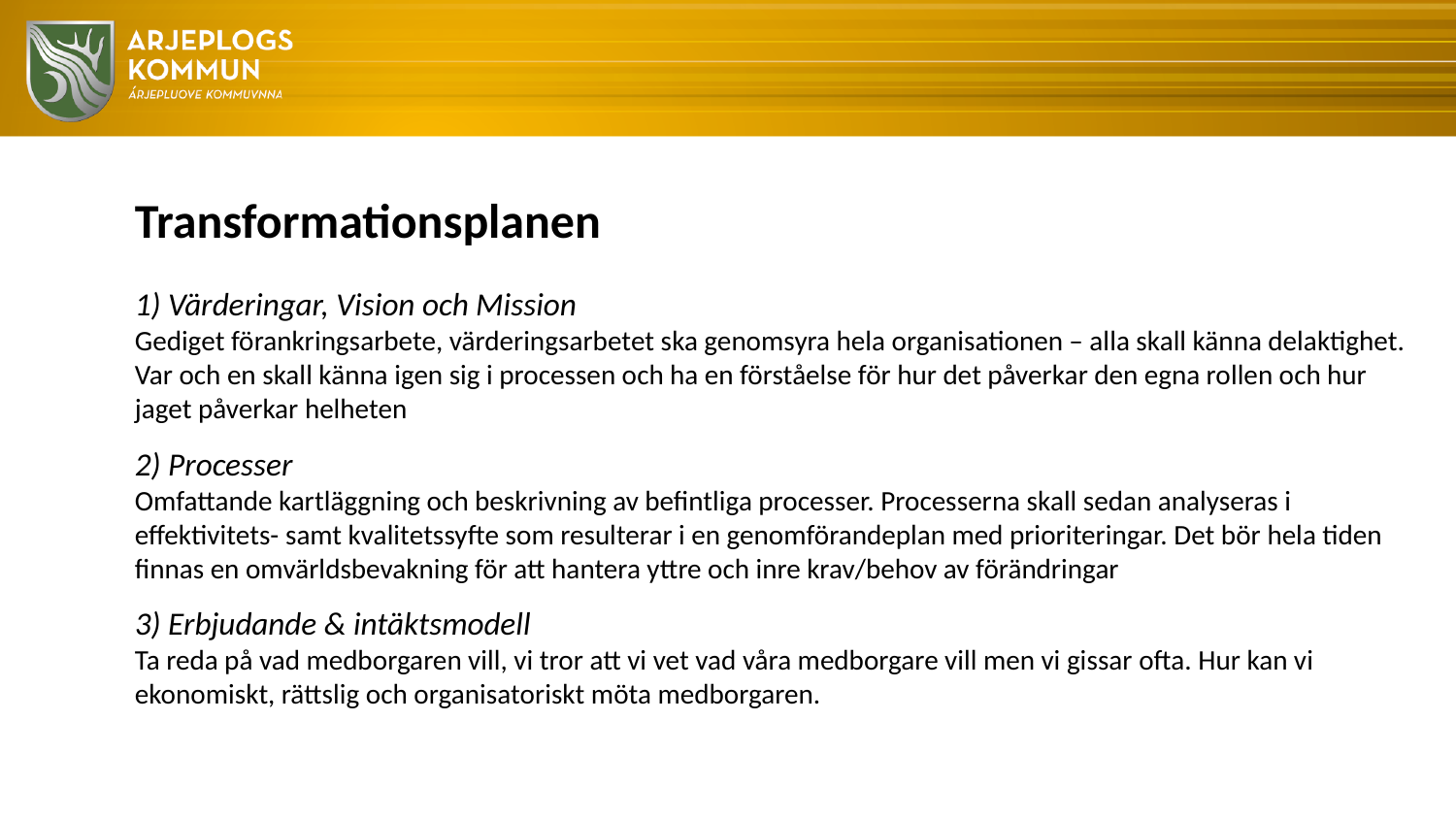

# Transformationsplanen
1) Värderingar, Vision och Mission
Gediget förankringsarbete, värderingsarbetet ska genomsyra hela organisationen – alla skall känna delaktighet. Var och en skall känna igen sig i processen och ha en förståelse för hur det påverkar den egna rollen och hur jaget påverkar helheten

2) Processer
Omfattande kartläggning och beskrivning av befintliga processer. Processerna skall sedan analyseras i effektivitets- samt kvalitetssyfte som resulterar i en genomförandeplan med prioriteringar. Det bör hela tiden finnas en omvärldsbevakning för att hantera yttre och inre krav/behov av förändringar

3) Erbjudande & intäktsmodell
Ta reda på vad medborgaren vill, vi tror att vi vet vad våra medborgare vill men vi gissar ofta. Hur kan vi ekonomiskt, rättslig och organisatoriskt möta medborgaren.